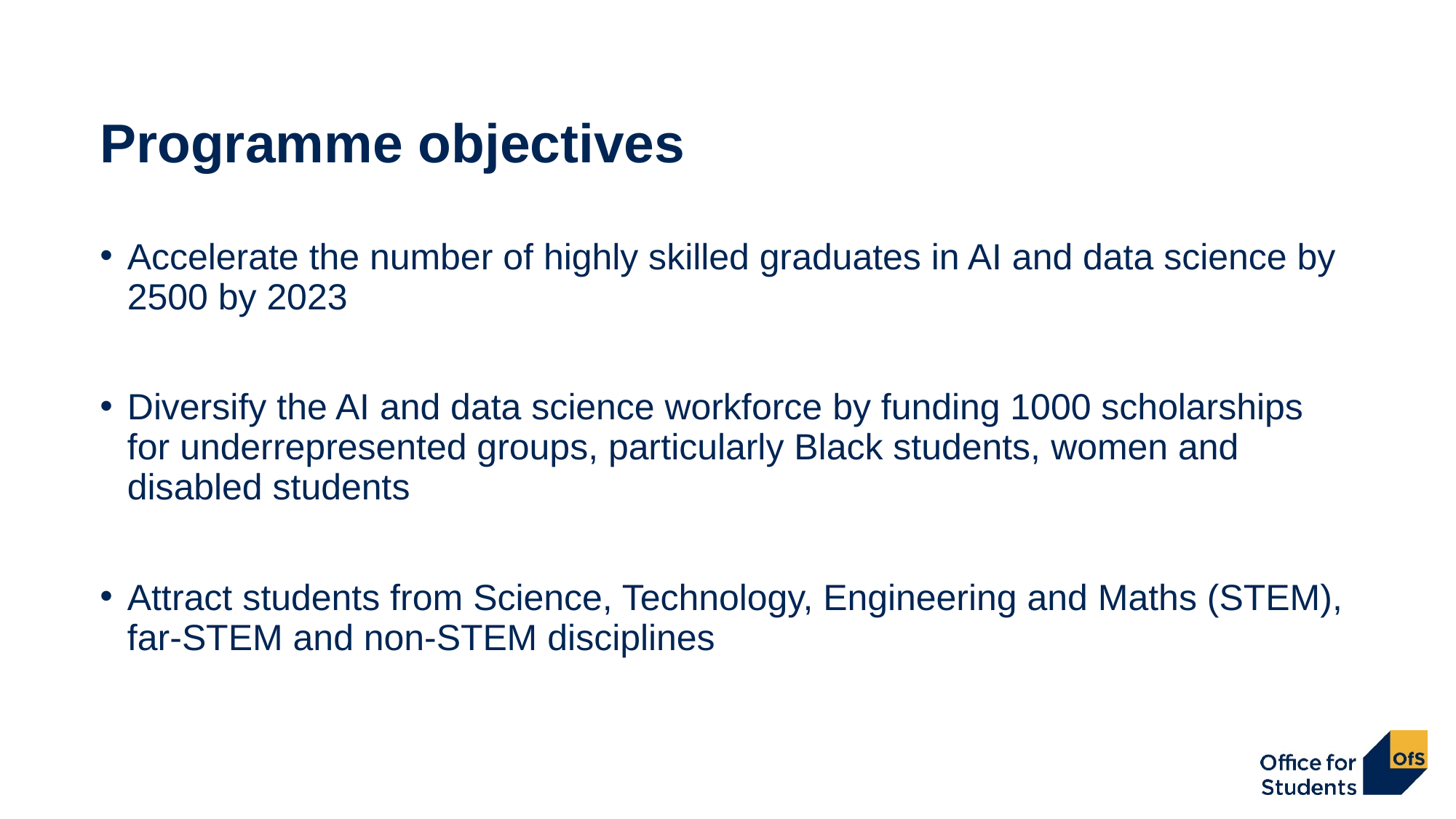

# Programme objectives
Accelerate the number of highly skilled graduates in AI and data science by 2500 by 2023

Diversify the AI and data science workforce by funding 1000 scholarships for underrepresented groups, particularly Black students, women and disabled students

Attract students from Science, Technology, Engineering and Maths (STEM), far-STEM and non-STEM disciplines